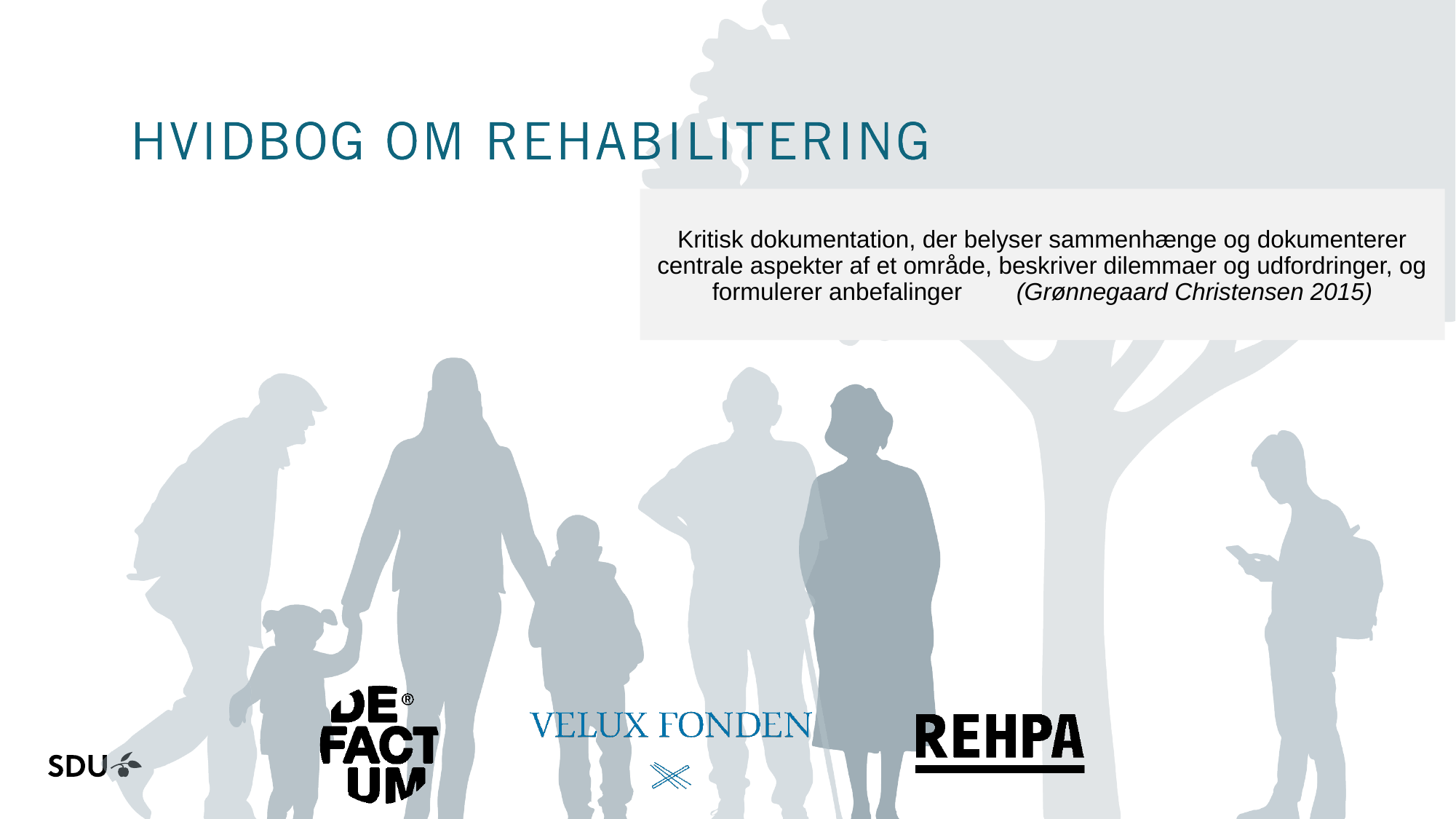

Kritisk dokumentation, der belyser sammenhænge og dokumenterer centrale aspekter af et område, beskriver dilemmaer og udfordringer, og formulerer anbefalinger        (Grønnegaard Christensen 2015)